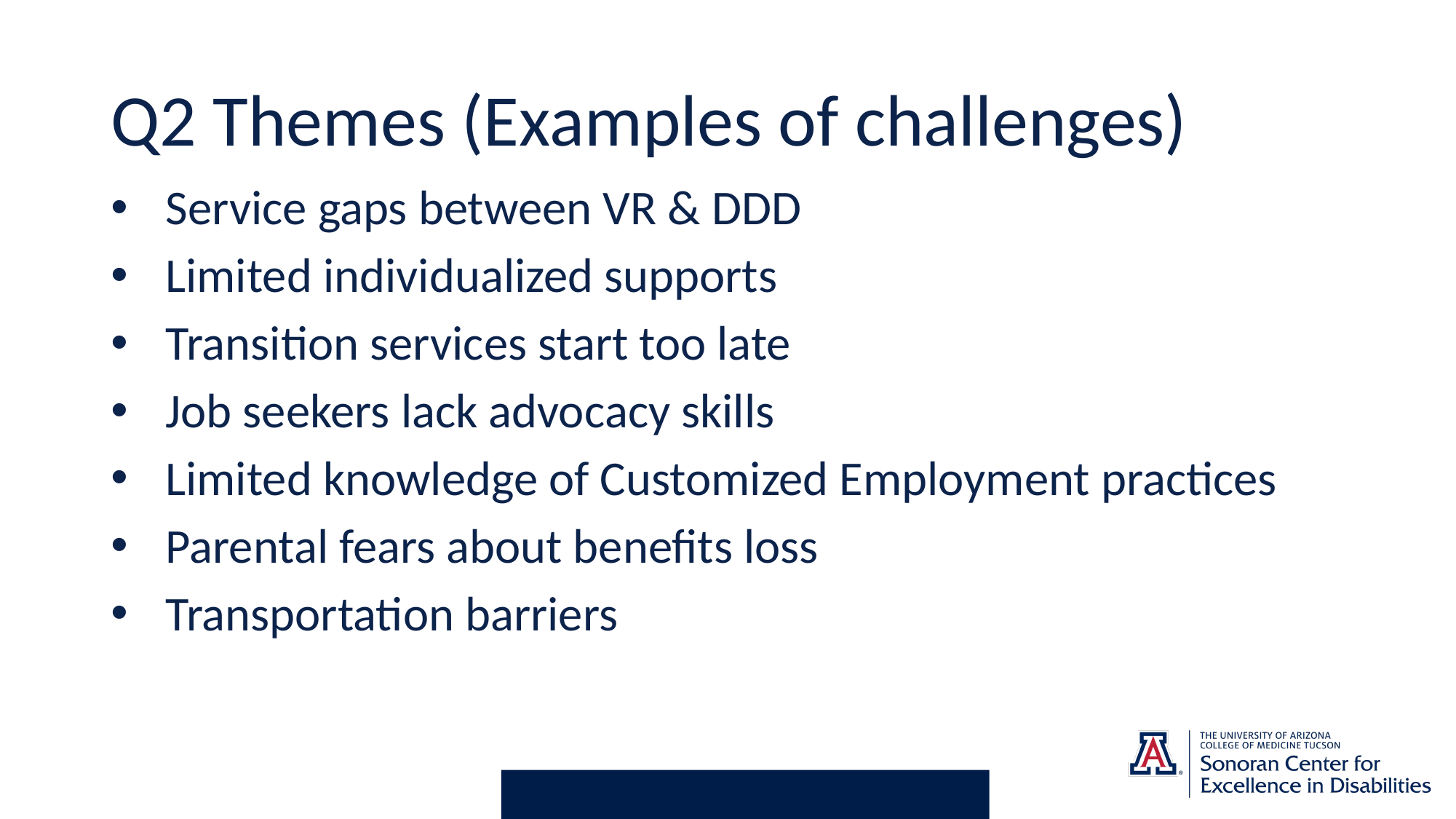

# Q2 Themes (Examples of challenges)
Service gaps between VR & DDD
Limited individualized supports
Transition services start too late
Job seekers lack advocacy skills
Limited knowledge of Customized Employment practices
Parental fears about benefits loss
Transportation barriers